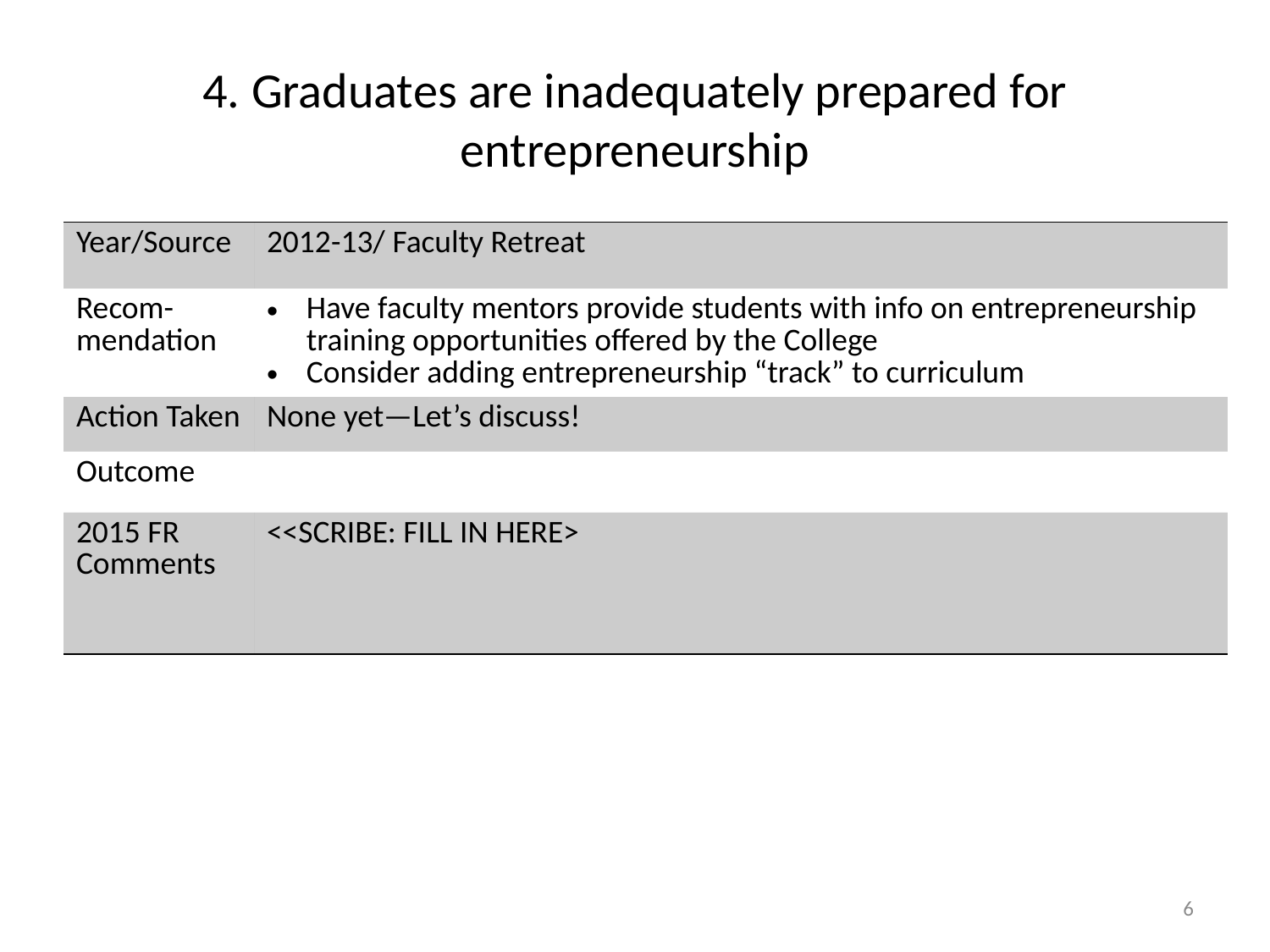

# 4. Graduates are inadequately prepared for entrepreneurship
| Year/Source | 2012-13/ Faculty Retreat |
| --- | --- |
| Recom- mendation | Have faculty mentors provide students with info on entrepreneurship training opportunities offered by the College Consider adding entrepreneurship “track” to curriculum |
| Action Taken | None yet—Let’s discuss! |
| Outcome |  |
| 2015 FR Comments | <<SCRIBE: FILL IN HERE> |
6